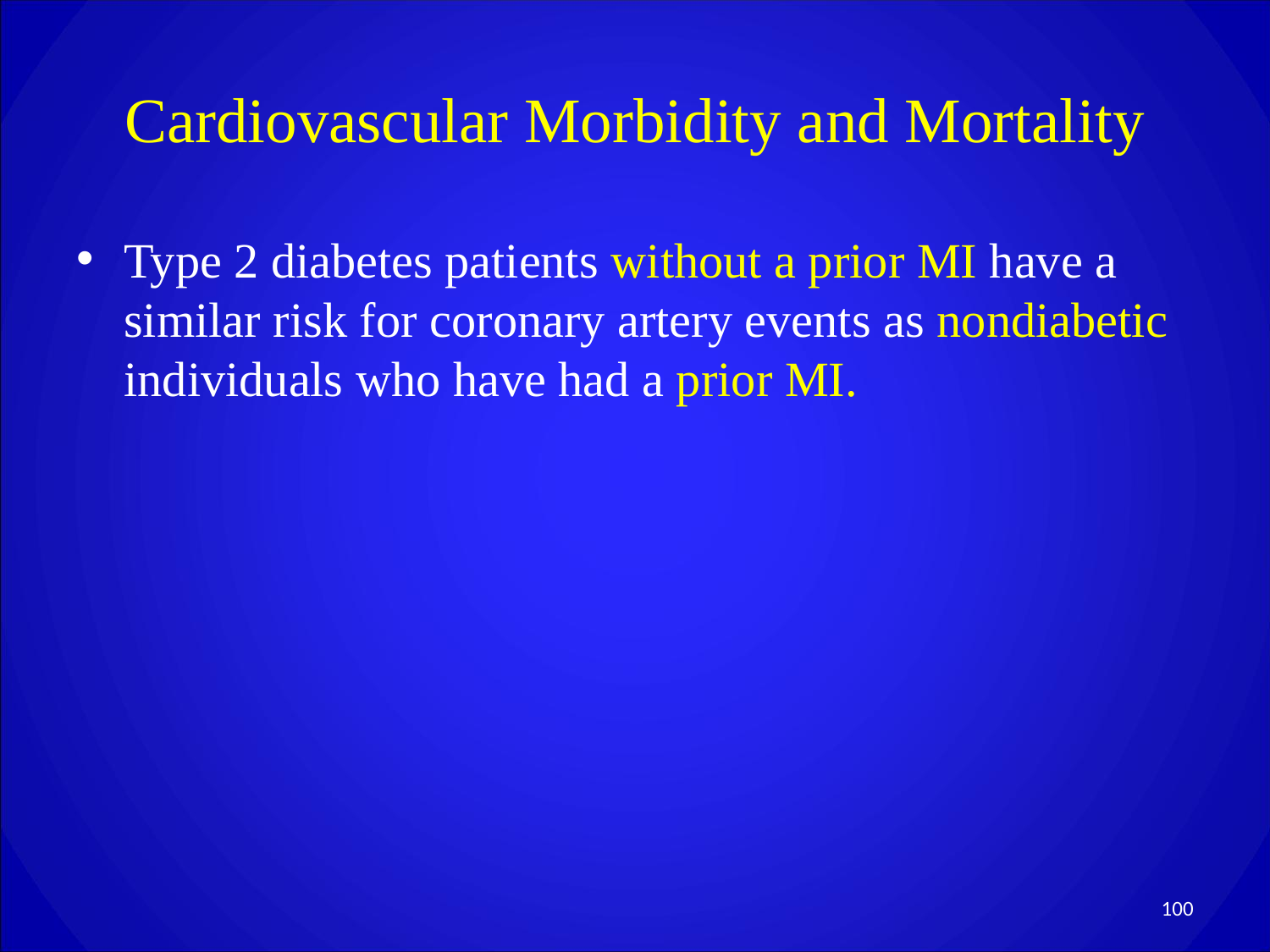

# Cardiovascular Morbidity and Mortality
Type 2 diabetes patients without a prior MI have a similar risk for coronary artery events as nondiabetic individuals who have had a prior MI.
100